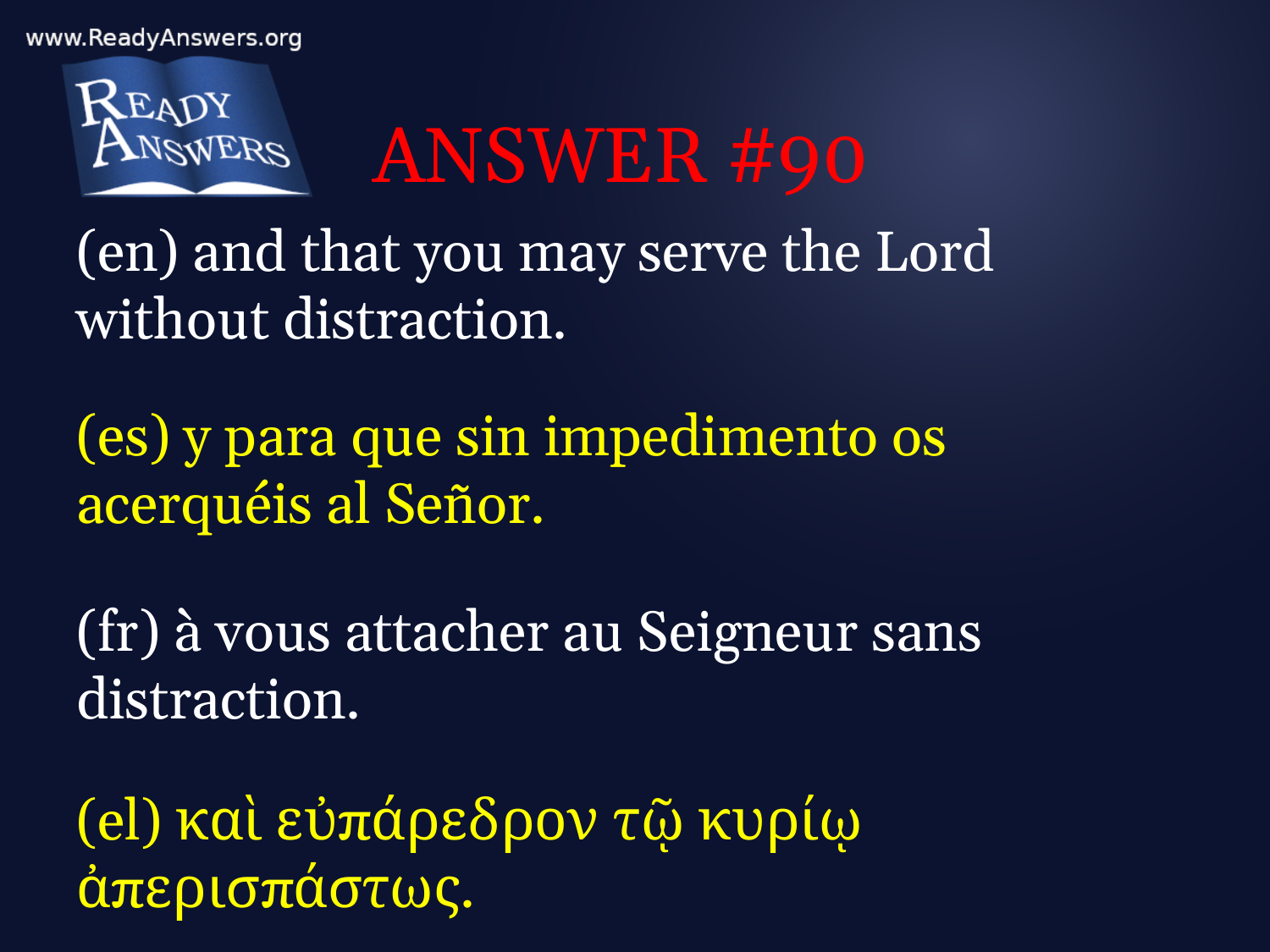

# ANSWER #90
(en) and that you may serve the Lord without distraction.
(es) y para que sin impedimento os acerquéis al Señor.
(fr) à vous attacher au Seigneur sans distraction.
(el) καὶ εὐπάρεδρον τῷ κυρίῳ ἀπερισπάστως.